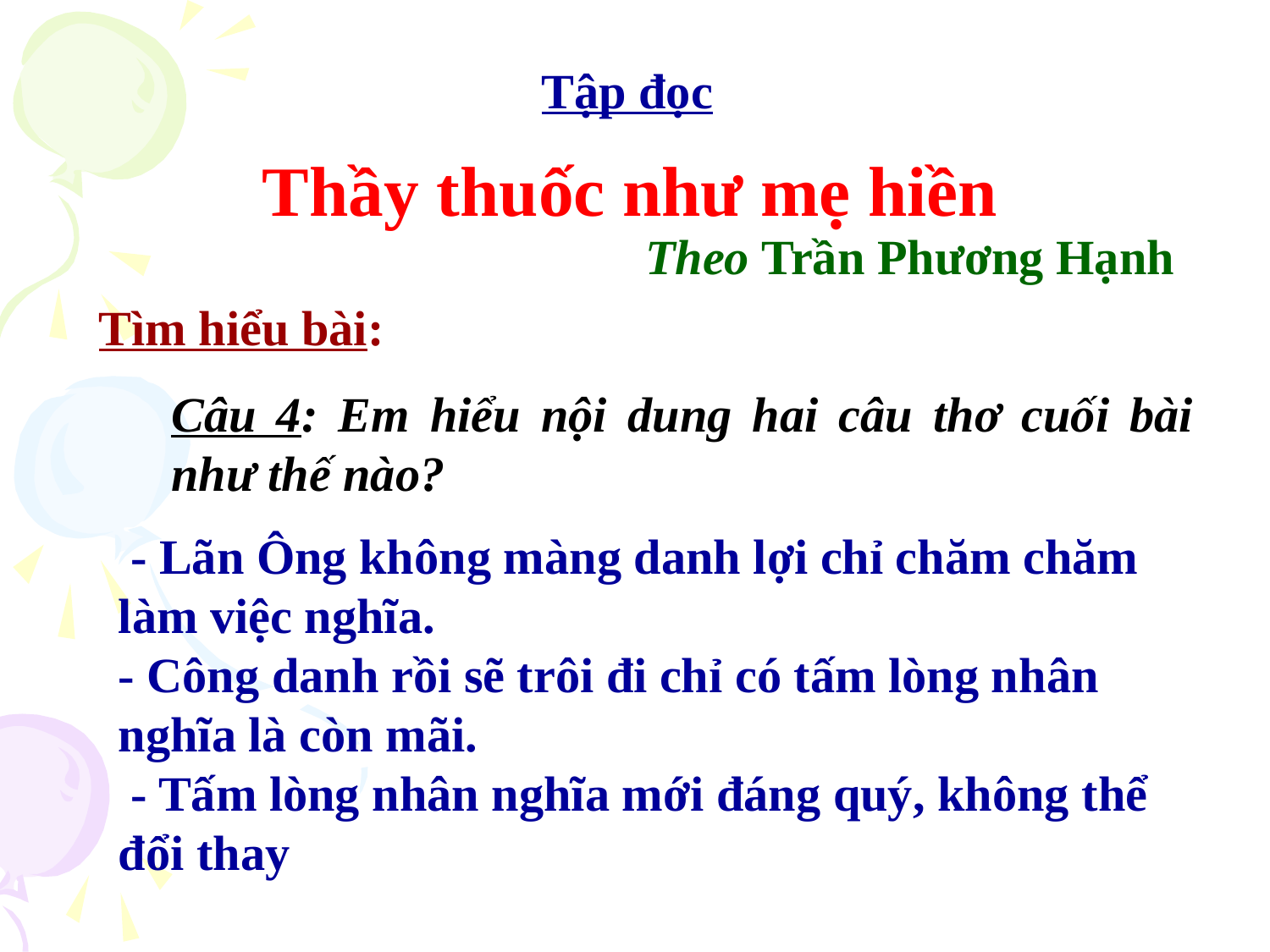

Tập đọc
       Thầy thuốc như mẹ hiền
     Theo Trần Phương Hạnh
 Tìm hiểu bài:
Câu 4: Em hiểu nội dung hai câu thơ cuối bài như thế nào?
 - Lãn Ông không màng danh lợi chỉ chăm chăm làm việc nghĩa.
- Công danh rồi sẽ trôi đi chỉ có tấm lòng nhân nghĩa là còn mãi.
 - Tấm lòng nhân nghĩa mới đáng quý, không thể đổi thay